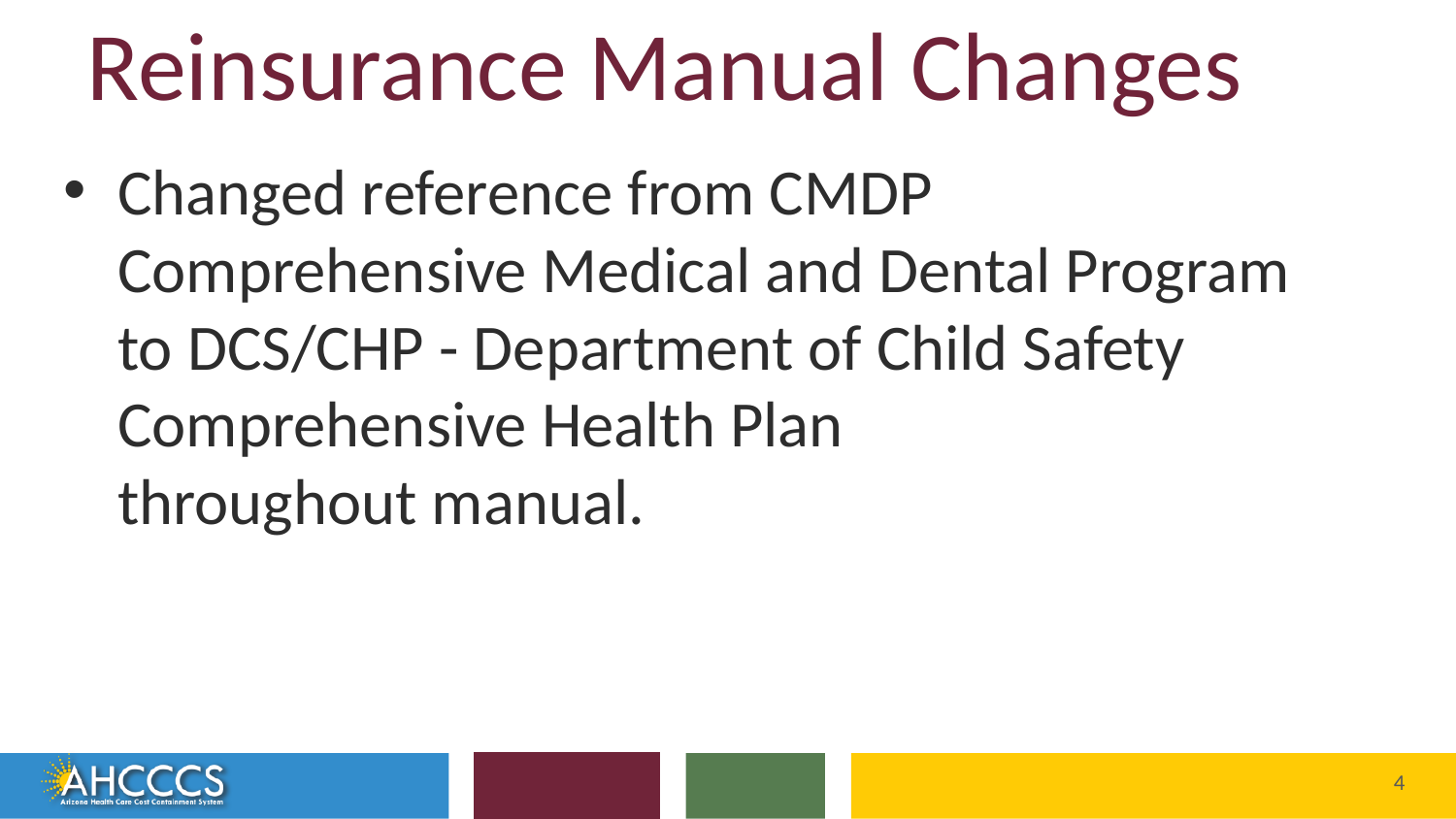

# Reinsurance Manual Changes
Changed reference from CMDP Comprehensive Medical and Dental Program to DCS/CHP - Department of Child Safety Comprehensive Health Plan throughout manual.